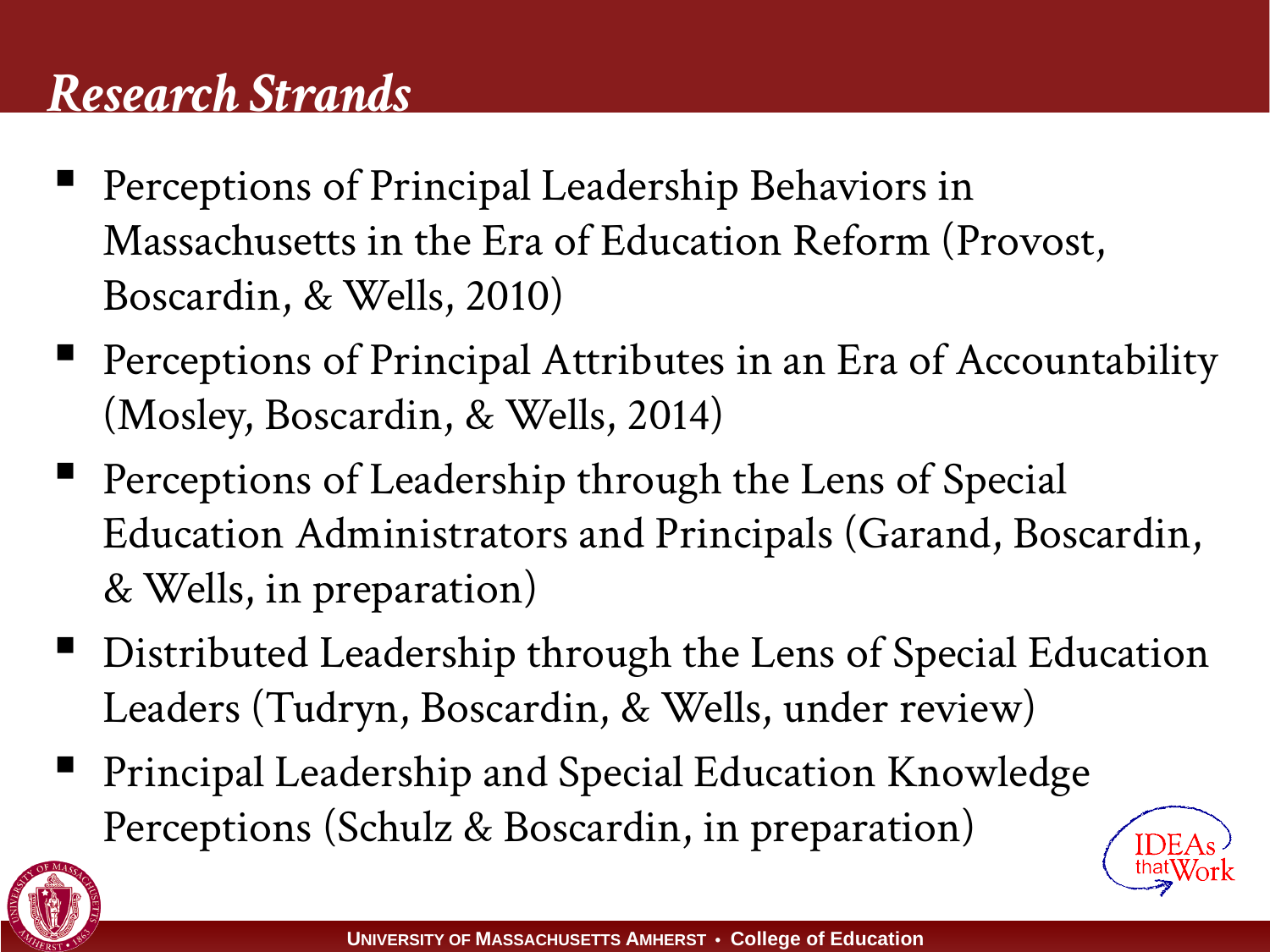

# Research Strands
Perceptions of Principal Leadership Behaviors in Massachusetts in the Era of Education Reform (Provost, Boscardin, & Wells, 2010)
Perceptions of Principal Attributes in an Era of Accountability (Mosley, Boscardin, & Wells, 2014)
Perceptions of Leadership through the Lens of Special Education Administrators and Principals (Garand, Boscardin, & Wells, in preparation)
Distributed Leadership through the Lens of Special Education Leaders (Tudryn, Boscardin, & Wells, under review)
Principal Leadership and Special Education Knowledge Perceptions (Schulz & Boscardin, in preparation)